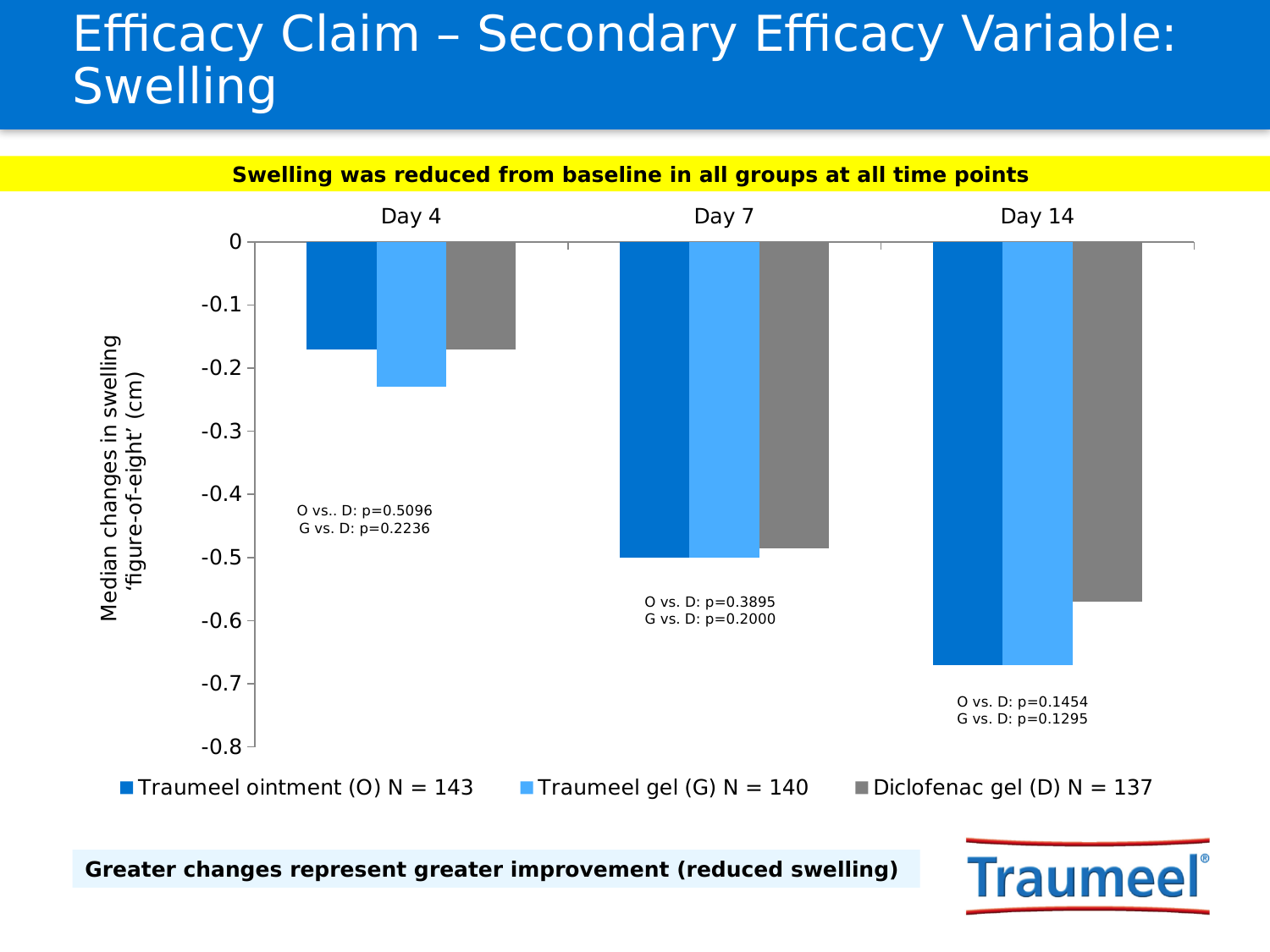

# Efficacy Claim – Secondary Efficacy Variable: Swelling
Swelling was reduced from baseline in all groups at all time points

### Chart

| Category | Traumeel ointment (O) N = 143 | Traumeel gel (G) N = 140 | Diclofenac gel (D) N = 137 |
|---|---|---|---|
| Day 4 | -0.17 | -0.23 | -0.17 |
| Day 7 | -0.5 | -0.5 | -0.485 |
| Day 14 | -0.67 | -0.67 | -0.57 |
O vs.. D: p=0.5096
G vs. D: p=0.2236
O vs. D: p=0.3895
G vs. D: p=0.2000
O vs. D: p=0.1454
G vs. D: p=0.1295
Greater changes represent greater improvement (reduced swelling)